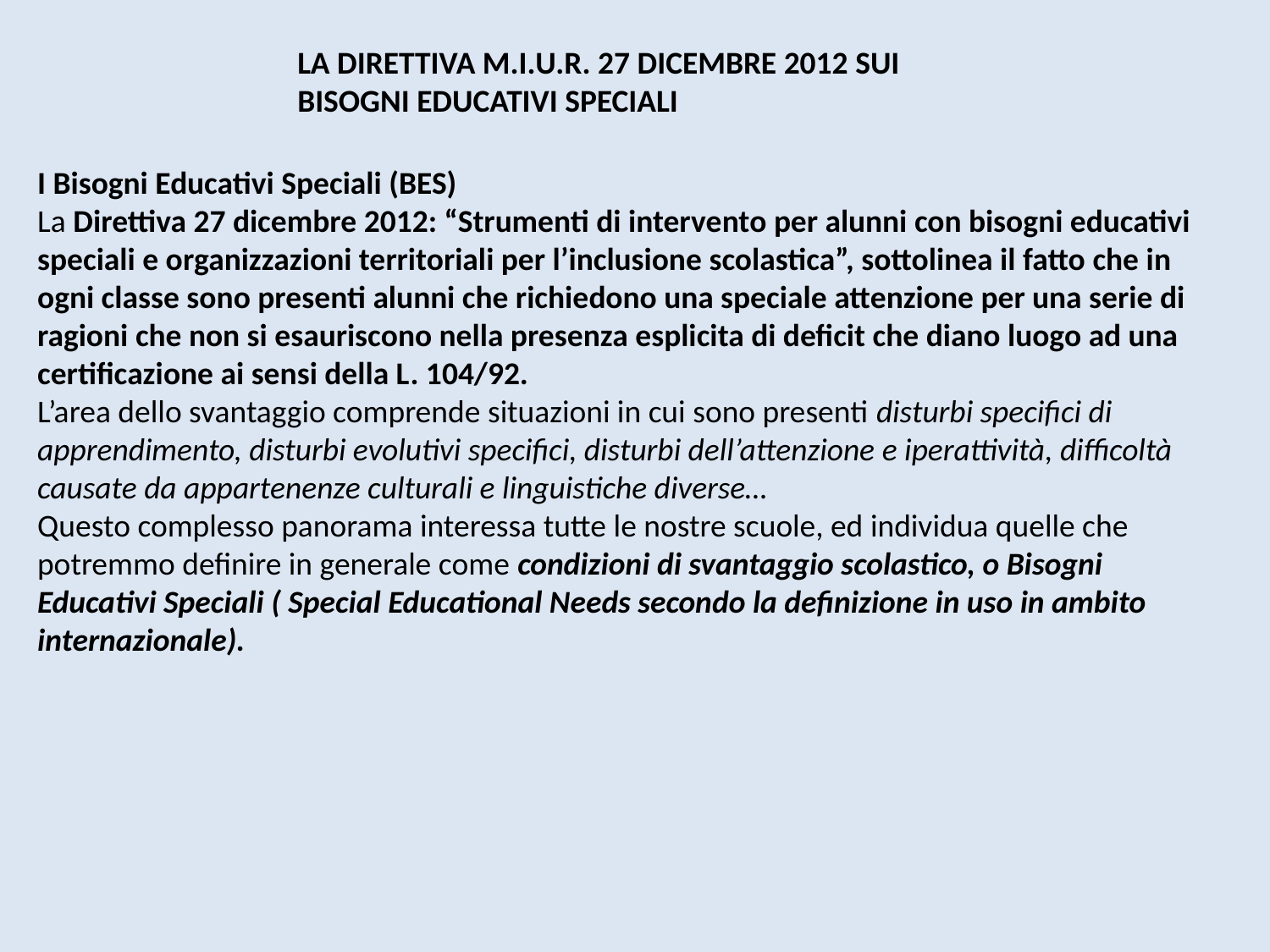

LA DIRETTIVA M.I.U.R. 27 DICEMBRE 2012 SUI BISOGNI EDUCATIVI SPECIALI
I Bisogni Educativi Speciali (BES)
La Direttiva 27 dicembre 2012: “Strumenti di intervento per alunni con bisogni educativi speciali e organizzazioni territoriali per l’inclusione scolastica”, sottolinea il fatto che in ogni classe sono presenti alunni che richiedono una speciale attenzione per una serie di ragioni che non si esauriscono nella presenza esplicita di deficit che diano luogo ad una certificazione ai sensi della L. 104/92.
L’area dello svantaggio comprende situazioni in cui sono presenti disturbi specifici di apprendimento, disturbi evolutivi specifici, disturbi dell’attenzione e iperattività, difficoltà causate da appartenenze culturali e linguistiche diverse…
Questo complesso panorama interessa tutte le nostre scuole, ed individua quelle che potremmo definire in generale come condizioni di svantaggio scolastico, o Bisogni Educativi Speciali ( Special Educational Needs secondo la definizione in uso in ambito internazionale).